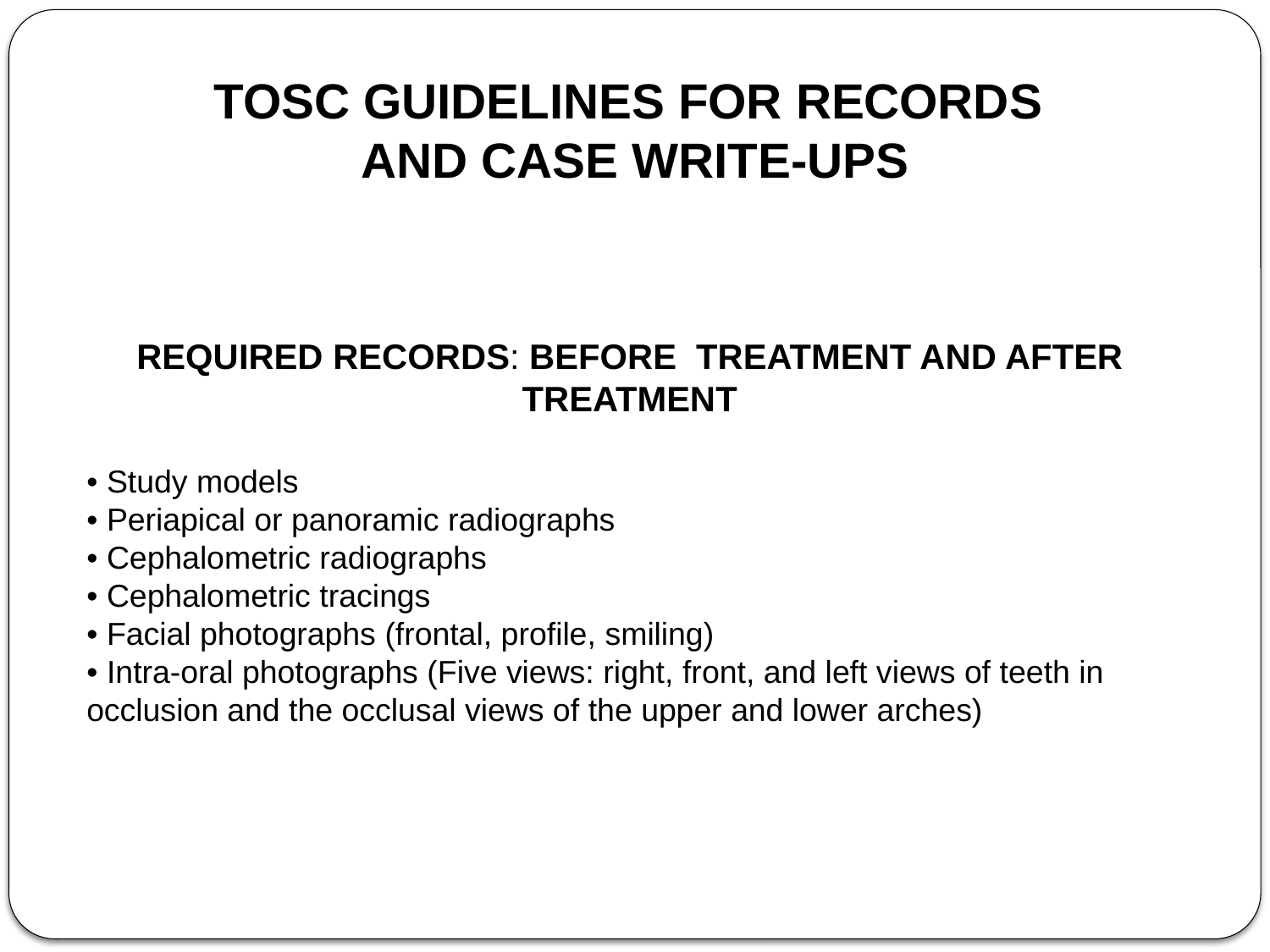

TOSC GUIDELINES FOR RECORDS
AND CASE WRITE-UPS
REQUIRED RECORDS: BEFORE  TREATMENT AND AFTER TREATMENT

• Study models
• Periapical or panoramic radiographs
• Cephalometric radiographs
• Cephalometric tracings
• Facial photographs (frontal, profile, smiling)
• Intra-oral photographs (Five views: right, front, and left views of teeth in occlusion and the occlusal views of the upper and lower arches)